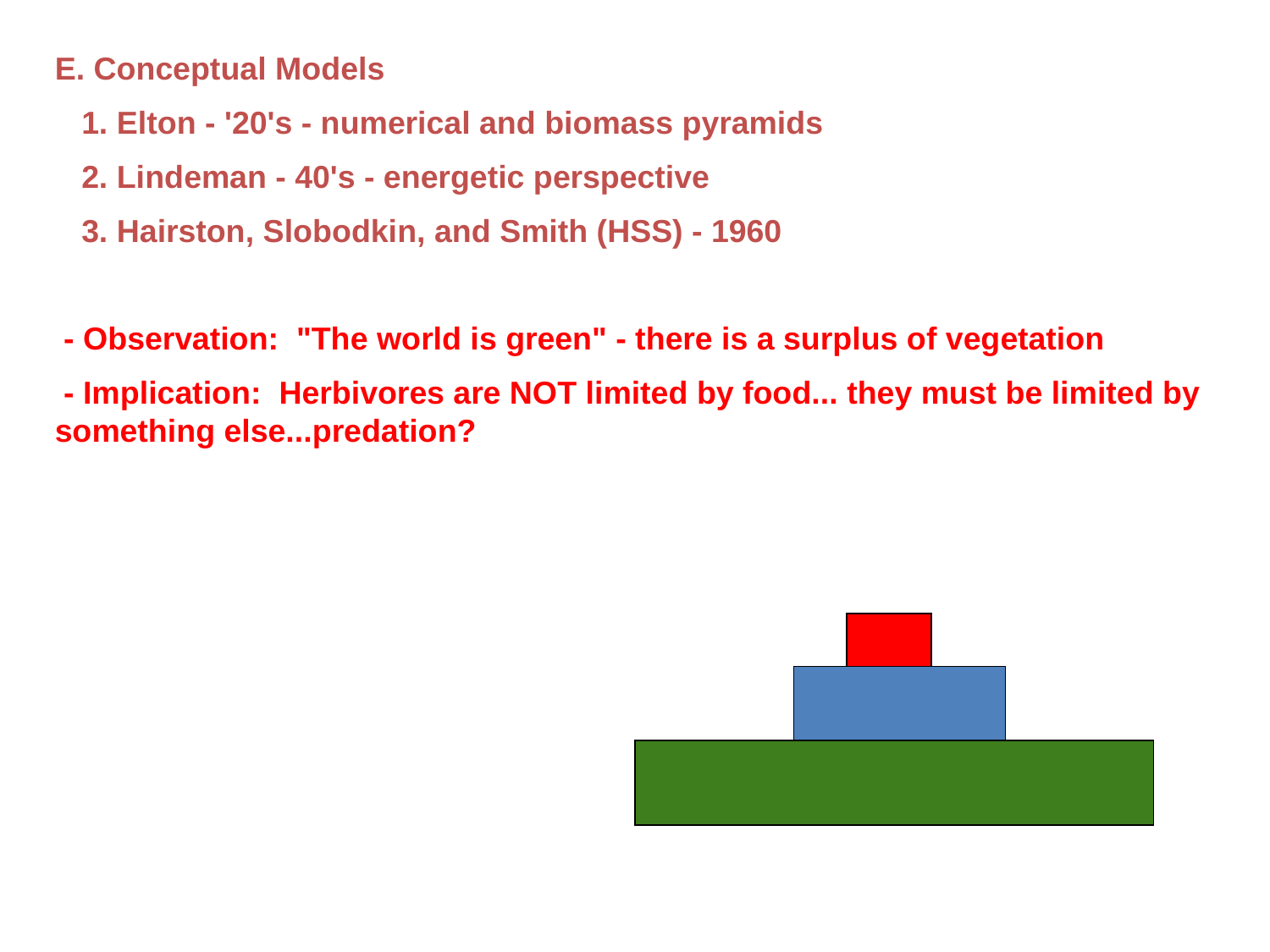

E. Conceptual Models
   1. Elton - '20's - numerical and biomass pyramids
   2. Lindeman - 40's - energetic perspective
   3. Hairston, Slobodkin, and Smith (HSS) - 1960

 - Observation:  "The world is green" - there is a surplus of vegetation
 - Implication:  Herbivores are NOT limited by food... they must be limited by something else...predation?